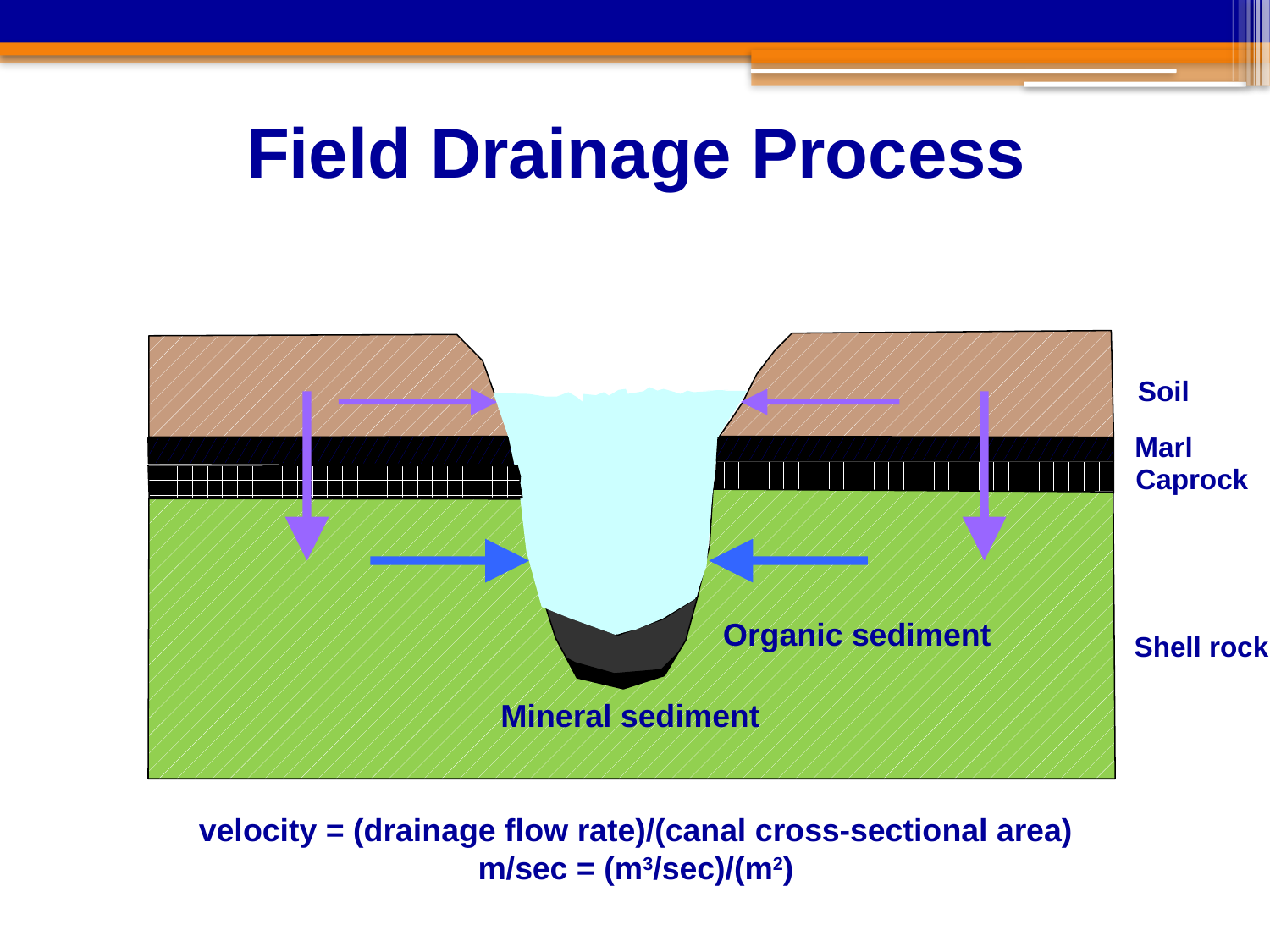

Field Drainage Process

Soil

Marl

Caprock

Organic sediment
Shell rock

Mineral sediment
velocity = (drainage flow rate)/(canal cross-sectional area)
m/sec = (m3/sec)/(m2)